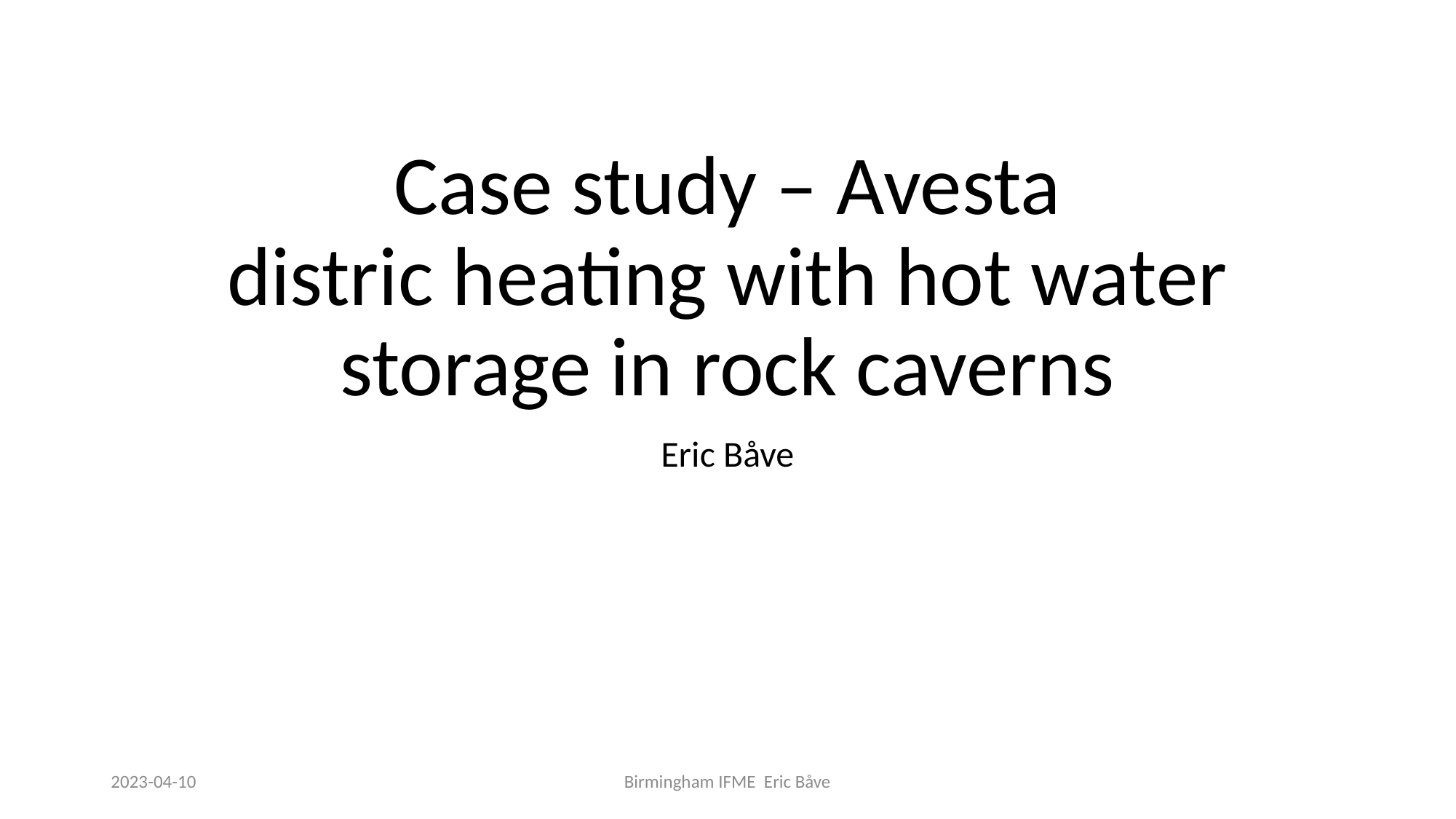

# Case study – Avesta distric heating with hot water storage in rock caverns
Eric Båve
2023-04-10
Birmingham IFME  Eric Båve